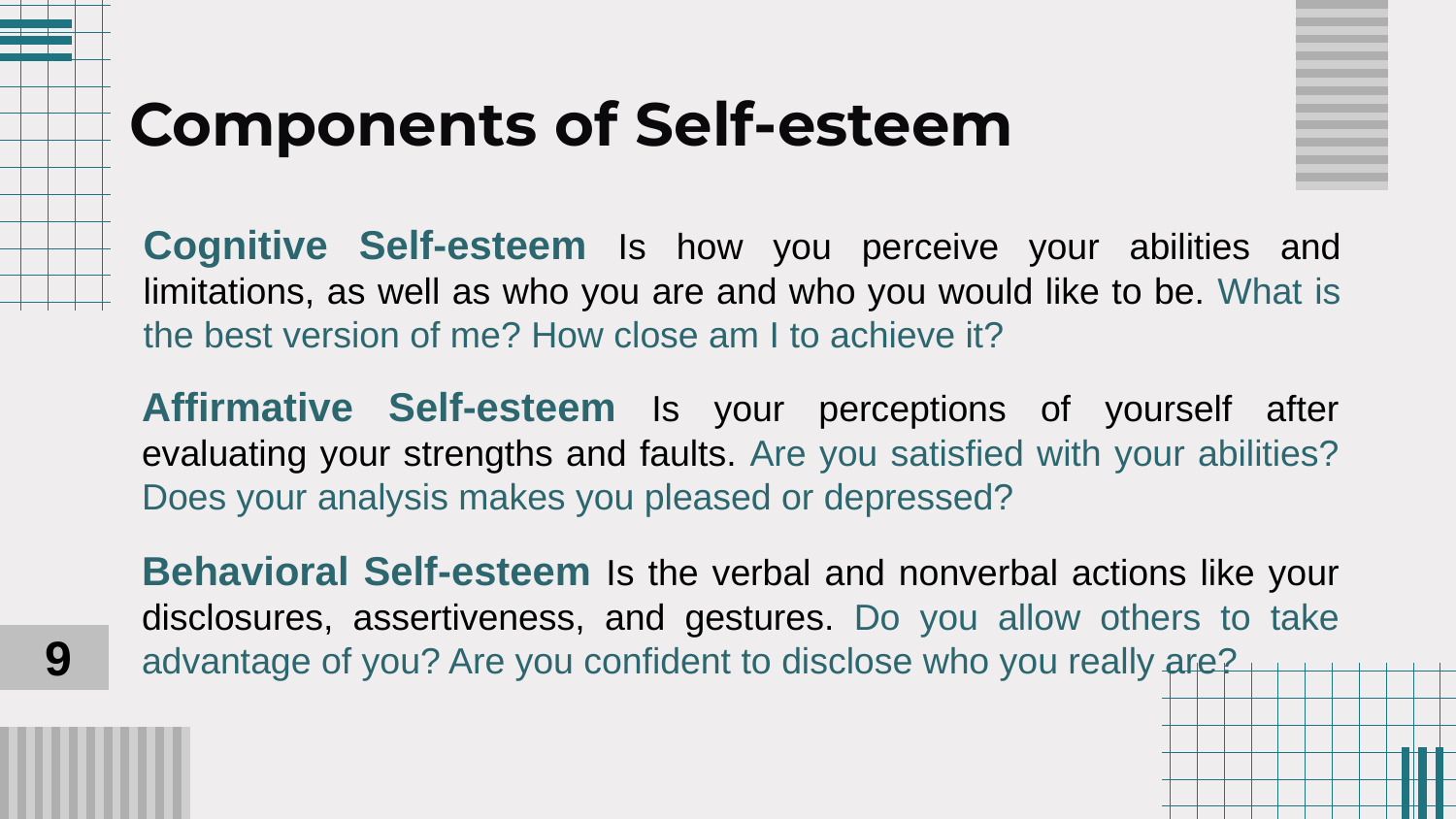

# Components of Self-esteem
Cognitive Self-esteem Is how you perceive your abilities and limitations, as well as who you are and who you would like to be. What is the best version of me? How close am I to achieve it?
Affirmative Self-esteem Is your perceptions of yourself after evaluating your strengths and faults. Are you satisfied with your abilities? Does your analysis makes you pleased or depressed?

Behavioral Self-esteem Is the verbal and nonverbal actions like your disclosures, assertiveness, and gestures. Do you allow others to take advantage of you? Are you confident to disclose who you really are?
9